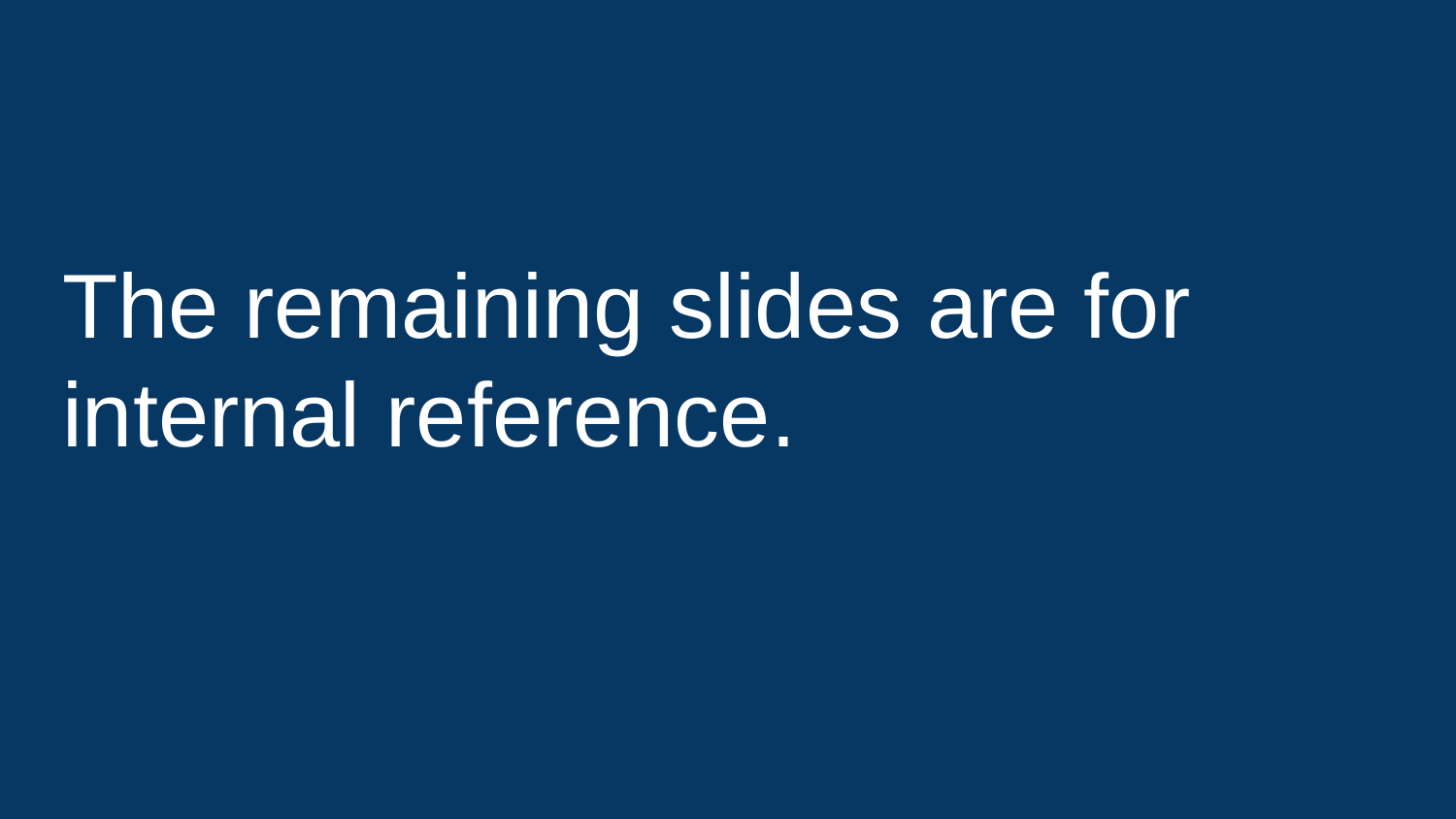

# The remaining slides are for internal reference.